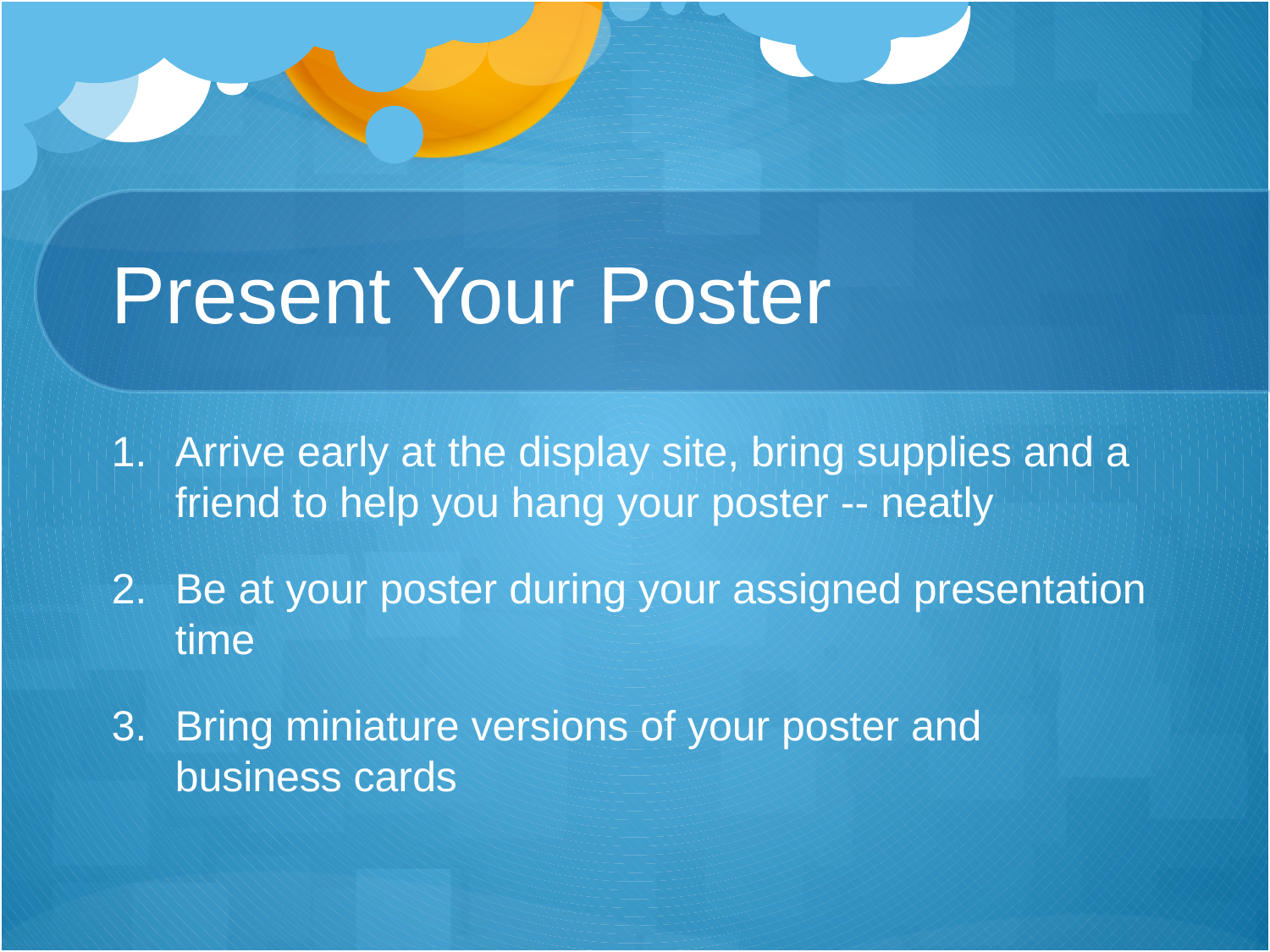

# Present Your Poster
Arrive early at the display site, bring supplies and a friend to help you hang your poster -- neatly
Be at your poster during your assigned presentation time
Bring miniature versions of your poster and business cards